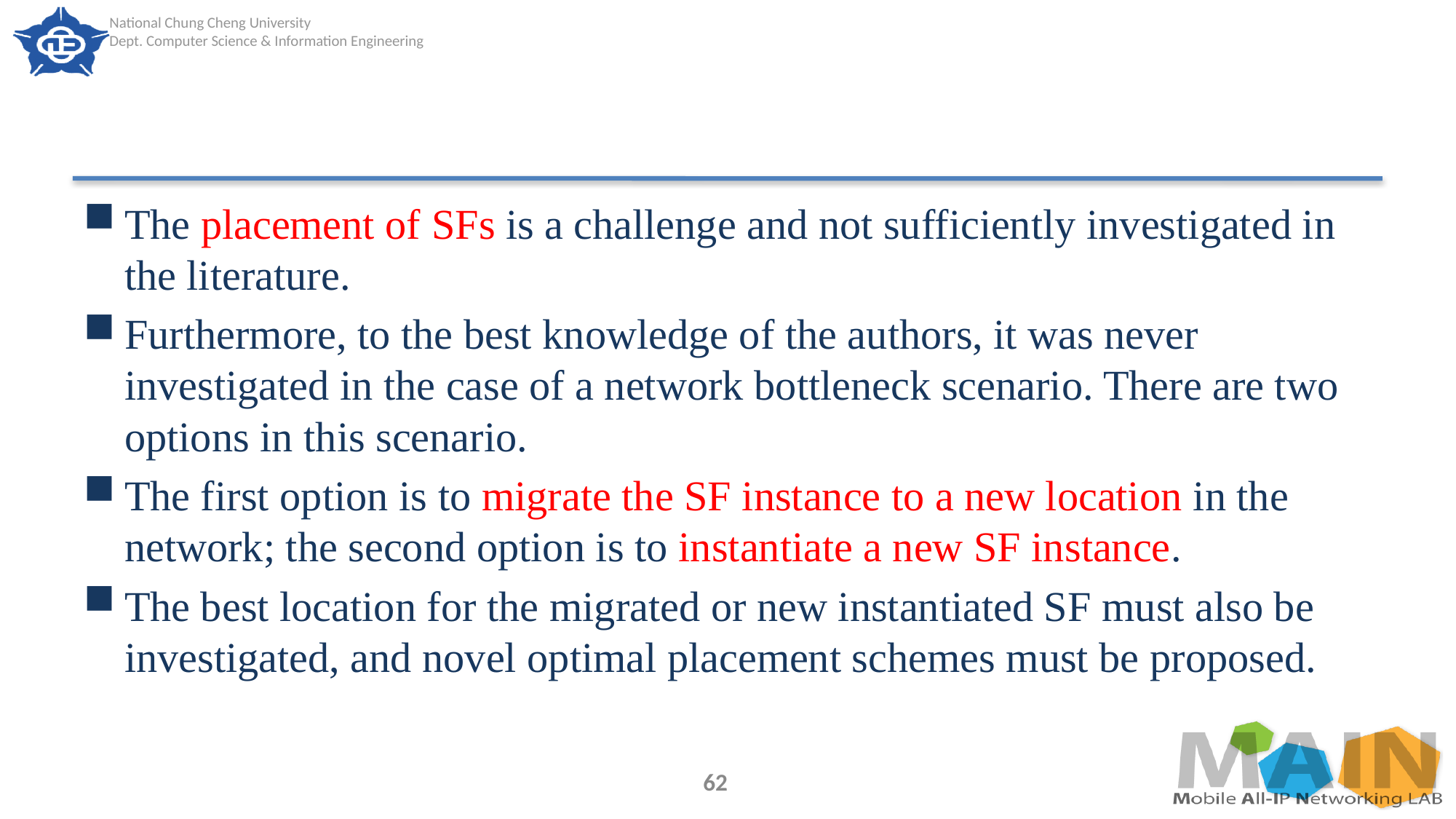

#
The placement of SFs is a challenge and not sufficiently investigated in the literature.
Furthermore, to the best knowledge of the authors, it was never investigated in the case of a network bottleneck scenario. There are two options in this scenario.
The first option is to migrate the SF instance to a new location in the network; the second option is to instantiate a new SF instance.
The best location for the migrated or new instantiated SF must also be investigated, and novel optimal placement schemes must be proposed.
62